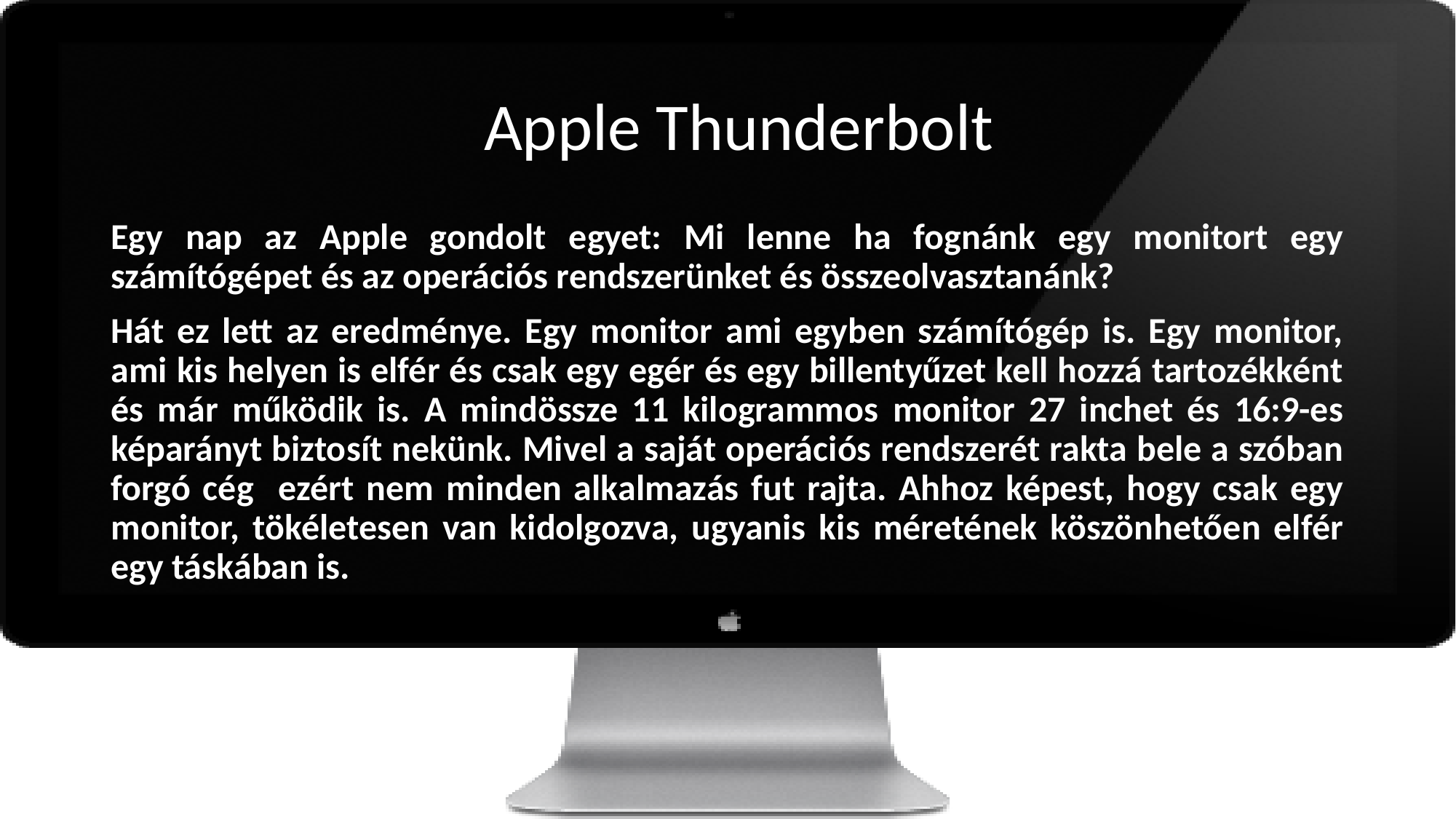

Apple Thunderbolt
Egy nap az Apple gondolt egyet: Mi lenne ha fognánk egy monitort egy számítógépet és az operációs rendszerünket és összeolvasztanánk?
Hát ez lett az eredménye. Egy monitor ami egyben számítógép is. Egy monitor, ami kis helyen is elfér és csak egy egér és egy billentyűzet kell hozzá tartozékként és már működik is. A mindössze 11 kilogrammos monitor 27 inchet és 16:9-es képarányt biztosít nekünk. Mivel a saját operációs rendszerét rakta bele a szóban forgó cég  ezért nem minden alkalmazás fut rajta. Ahhoz képest, hogy csak egy monitor, tökéletesen van kidolgozva, ugyanis kis méretének köszönhetően elfér egy táskában is.